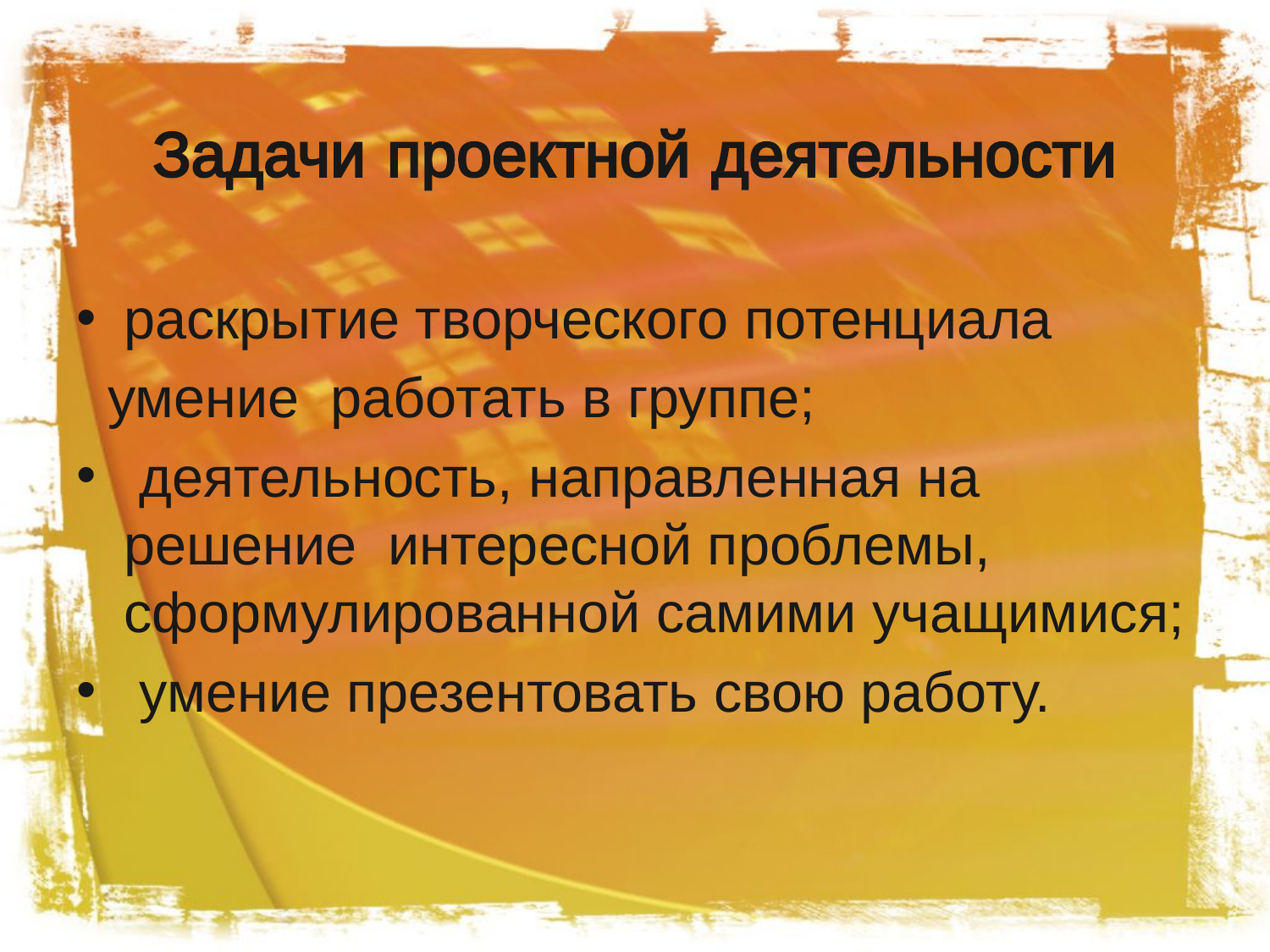

# Задачи проектной деятельности
раскрытие творческого потенциала
  умение  работать в группе;
 деятельность, направленная на решение  интересной проблемы, сформулированной самими учащимися;
 умение презентовать свою работу.